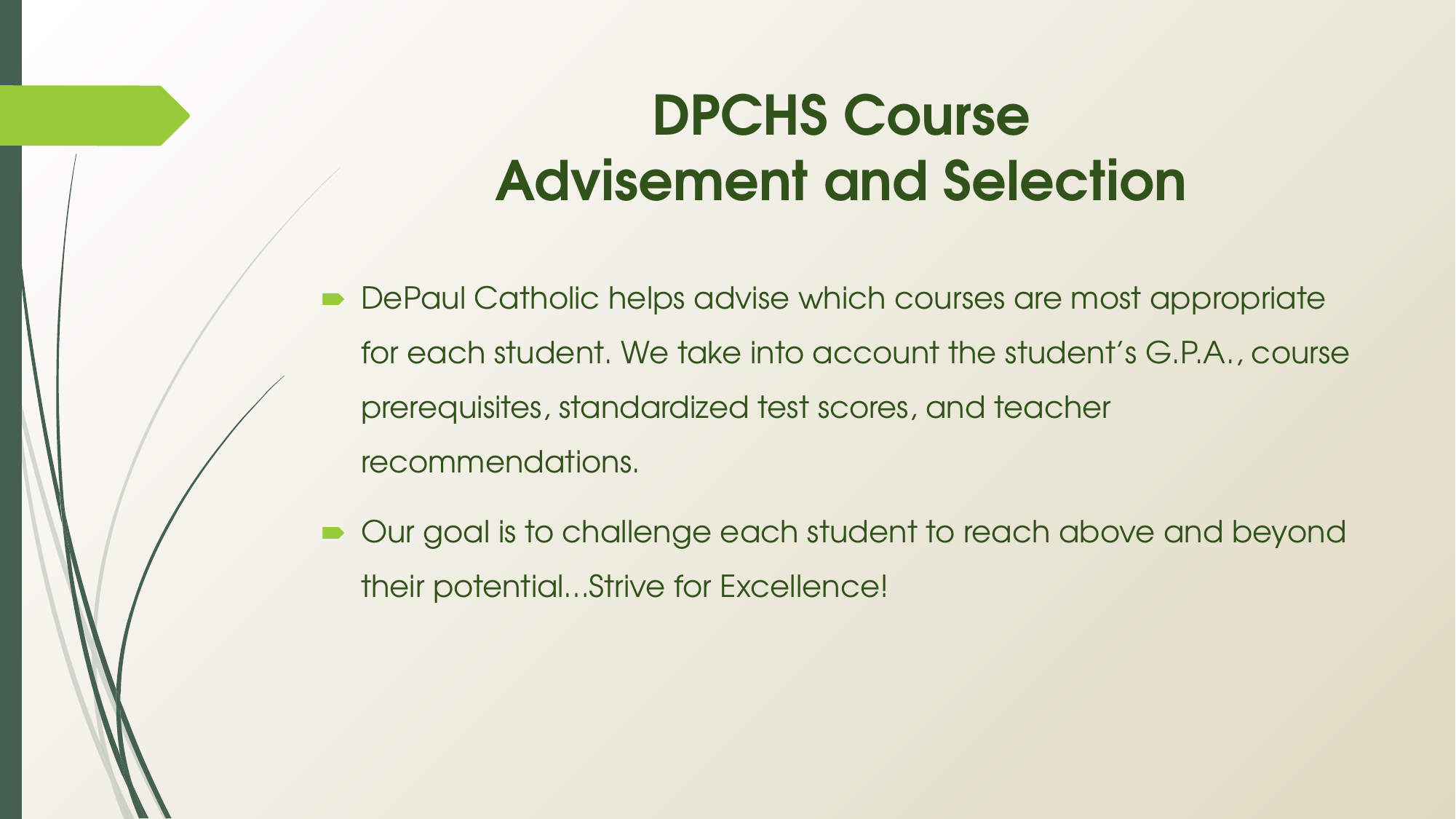

# DPCHS Course Advisement and Selection
DePaul Catholic helps advise which courses are most appropriate for each student. We take into account the student’s G.P.A., course prerequisites, standardized test scores, and teacher recommendations.
Our goal is to challenge each student to reach above and beyond their potential…Strive for Excellence!